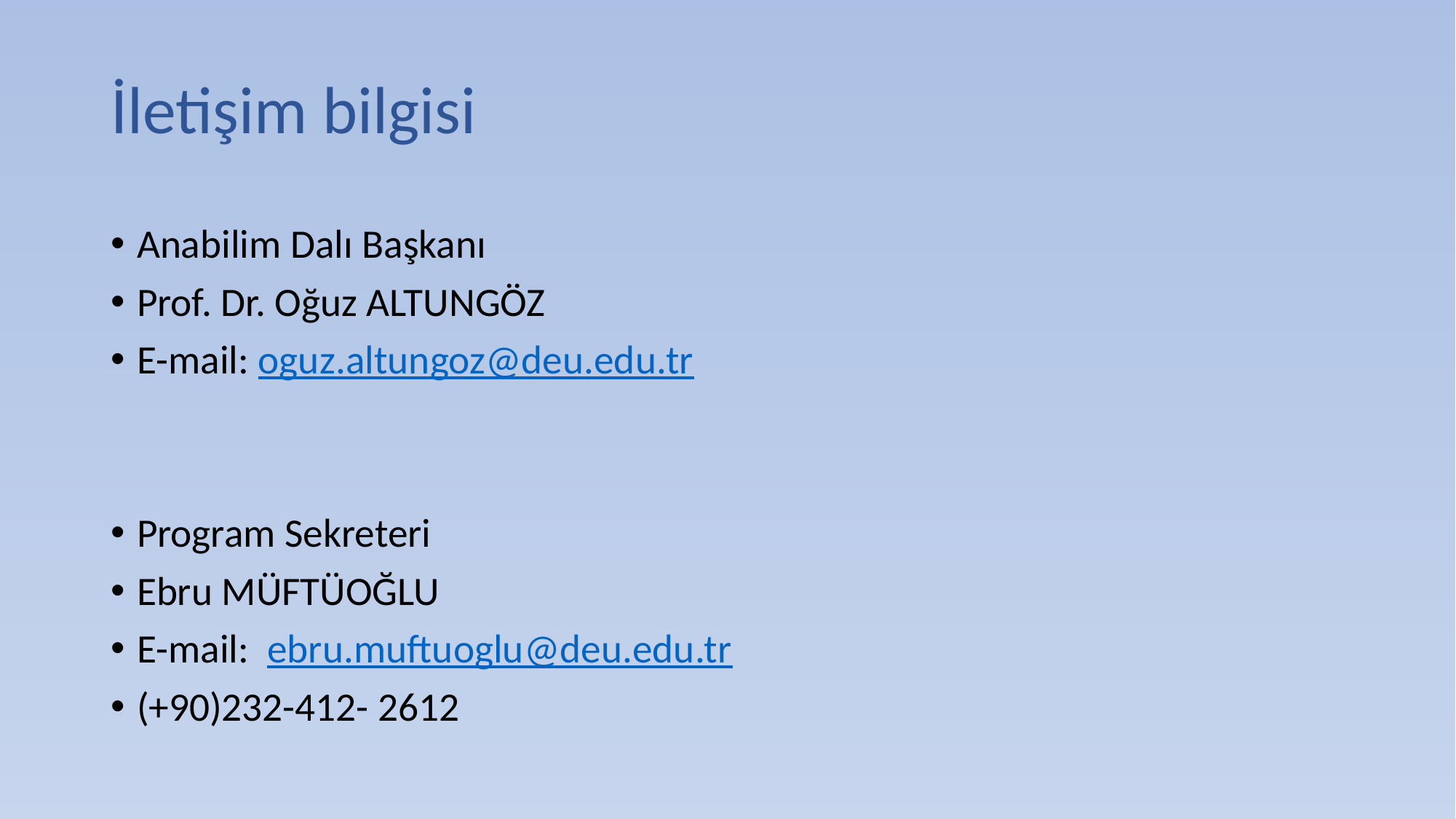

# İletişim bilgisi
Anabilim Dalı Başkanı
Prof. Dr. Oğuz ALTUNGÖZ
E-mail: oguz.altungoz@deu.edu.tr

Program Sekreteri
Ebru MÜFTÜOĞLU
E-mail:  ebru.muftuoglu@deu.edu.tr
(+90)232-412- 2612